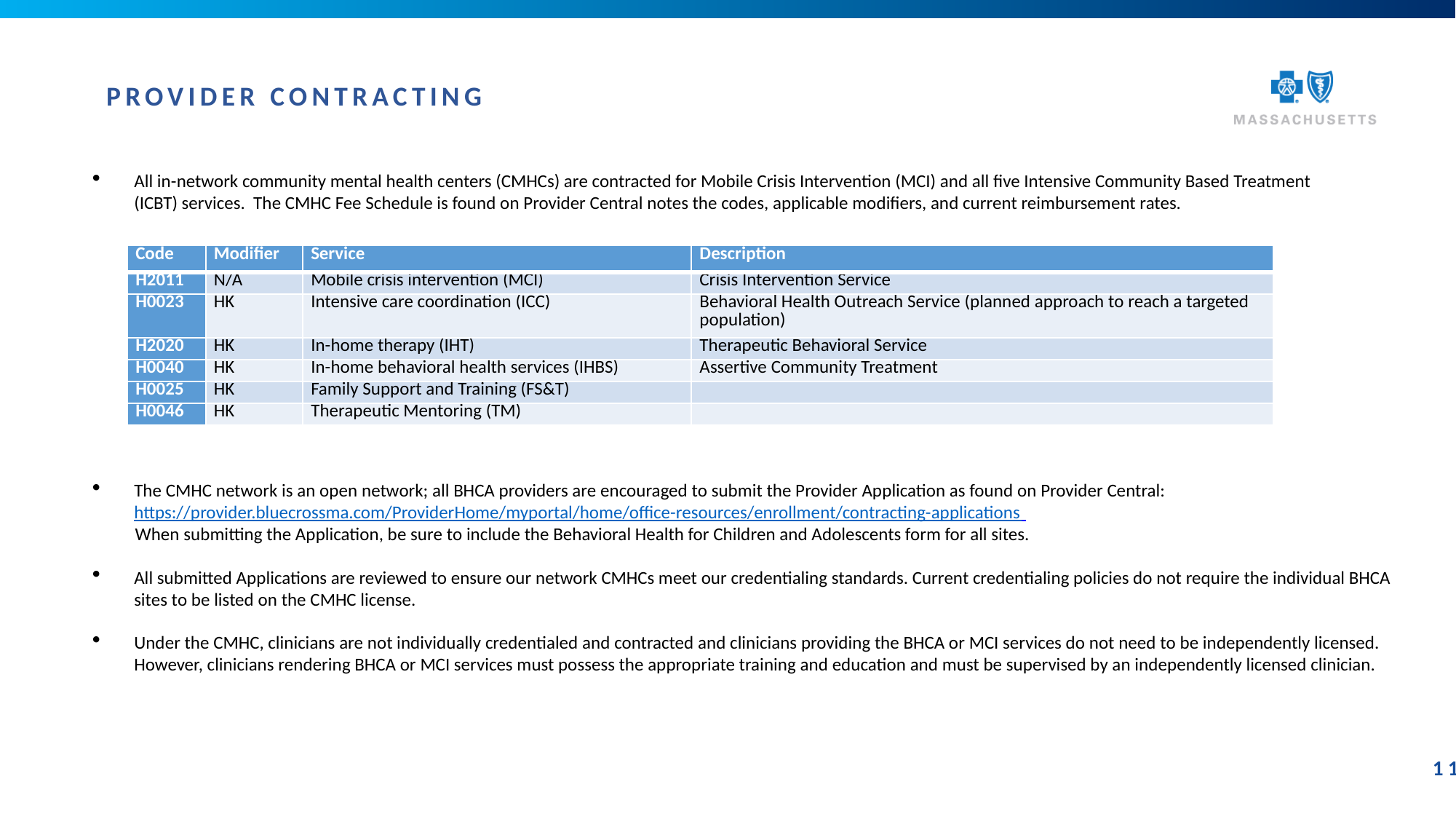

Provider Contracting
All in-network community mental health centers (CMHCs) are contracted for Mobile Crisis Intervention (MCI) and all five Intensive Community Based Treatment (ICBT) services.  The CMHC Fee Schedule is found on Provider Central notes the codes, applicable modifiers, and current reimbursement rates.
| Code | Modifier | Service | Description |
| --- | --- | --- | --- |
| H2011 | N/A | Mobile crisis intervention (MCI) | Crisis Intervention Service |
| H0023 | HK | Intensive care coordination (ICC) | Behavioral Health Outreach Service (planned approach to reach a targeted population) |
| H2020 | HK | In-home therapy (IHT) | Therapeutic Behavioral Service |
| H0040 | HK | In-home behavioral health services (IHBS) | Assertive Community Treatment |
| H0025 | HK | Family Support and Training (FS&T) |  |
| H0046 | HK | Therapeutic Mentoring (TM) |  |
The CMHC network is an open network; all BHCA providers are encouraged to submit the Provider Application as found on Provider Central:  https://provider.bluecrossma.com/ProviderHome/myportal/home/office-resources/enrollment/contracting-applications
          When submitting the Application, be sure to include the Behavioral Health for Children and Adolescents form for all sites.

All submitted Applications are reviewed to ensure our network CMHCs meet our credentialing standards. Current credentialing policies do not require the individual BHCA sites to be listed on the CMHC license.

Under the CMHC, clinicians are not individually credentialed and contracted and clinicians providing the BHCA or MCI services do not need to be independently licensed. However, clinicians rendering BHCA or MCI services must possess the appropriate training and education and must be supervised by an independently licensed clinician.